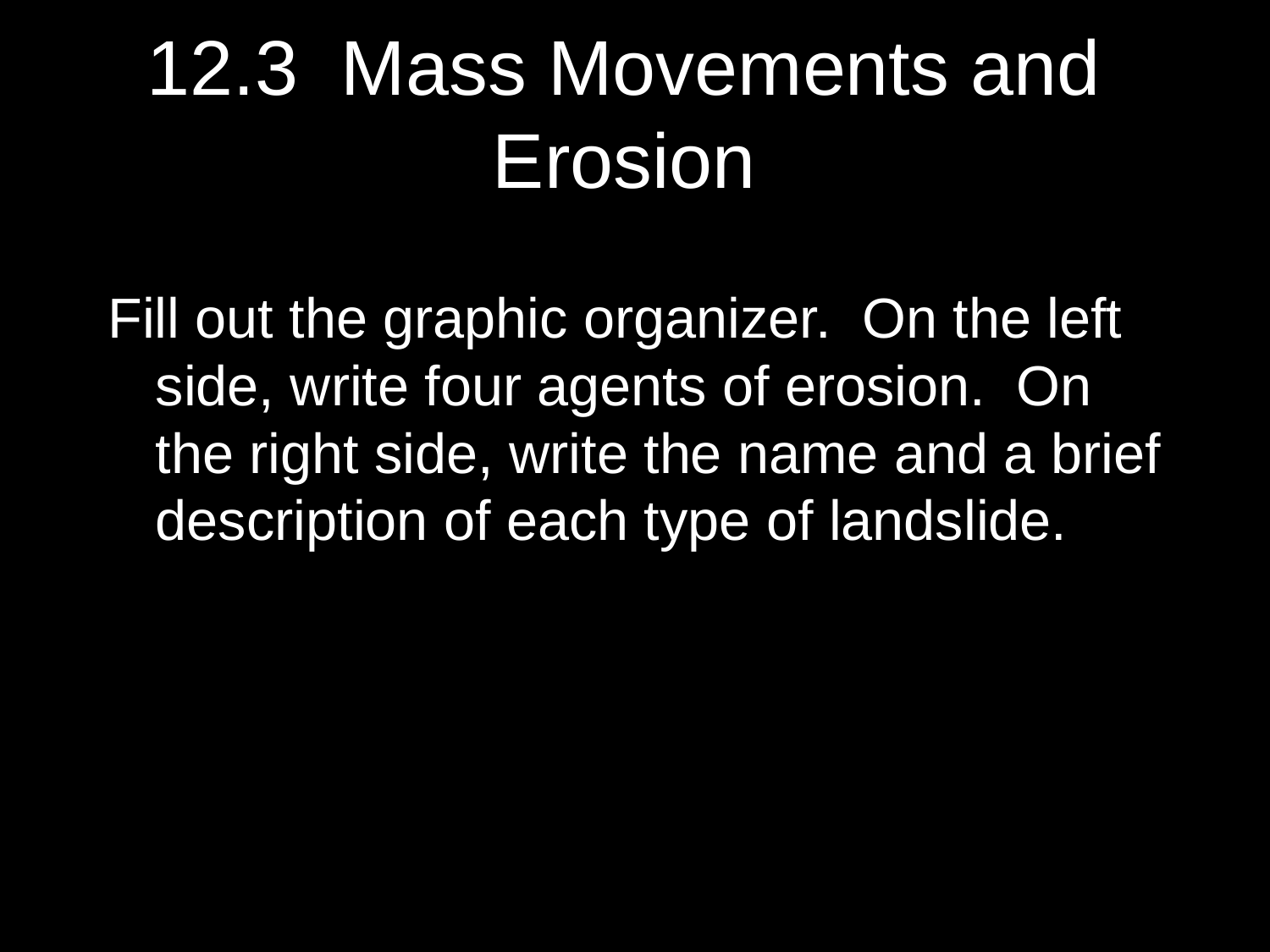

# 12.3  Mass Movements and Erosion
Fill out the graphic organizer.  On the left side, write four agents of erosion.  On the right side, write the name and a brief description of each type of landslide.